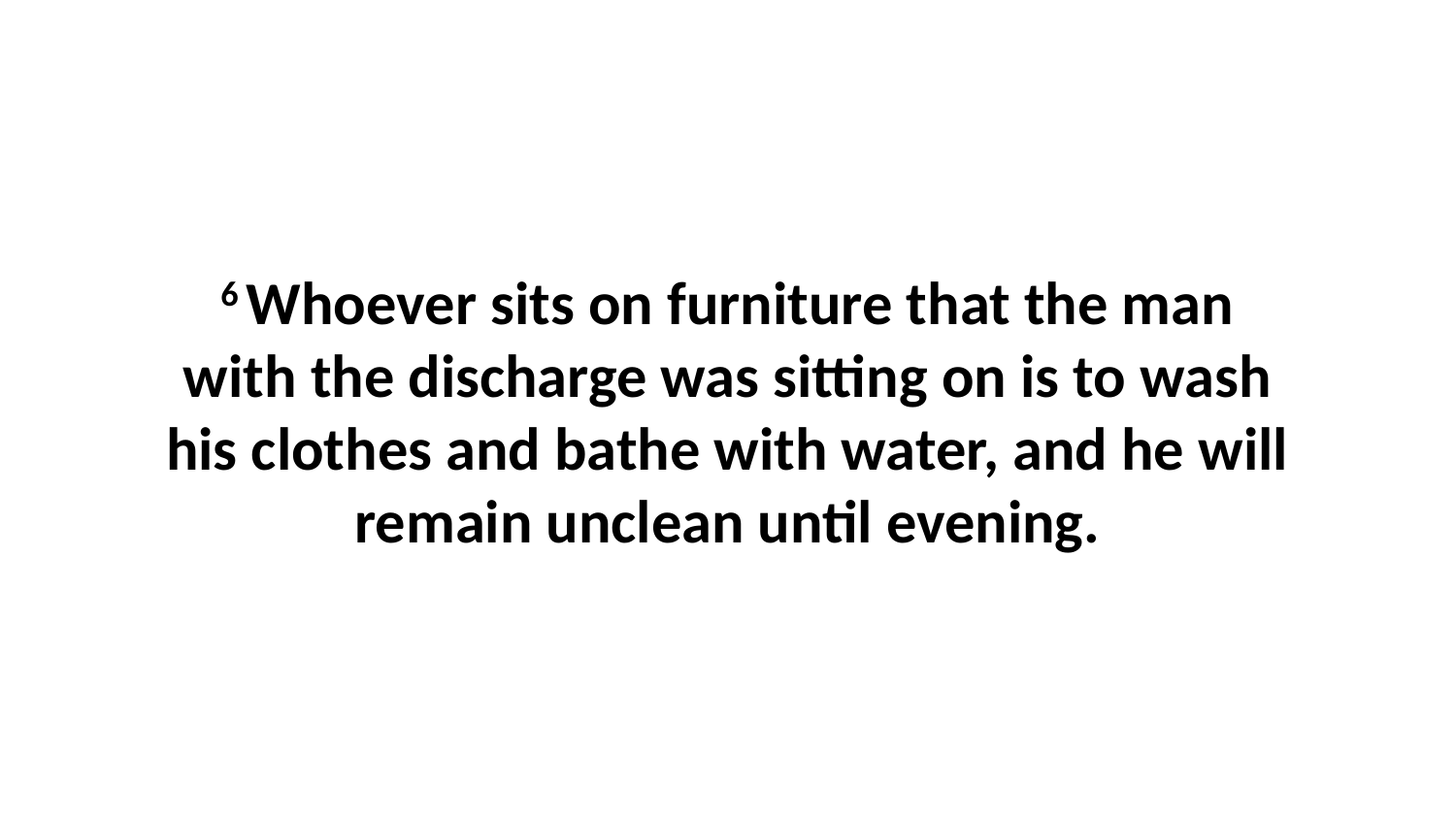

6 Whoever sits on furniture that the man with the discharge was sitting on is to wash his clothes and bathe with water, and he will remain unclean until evening.